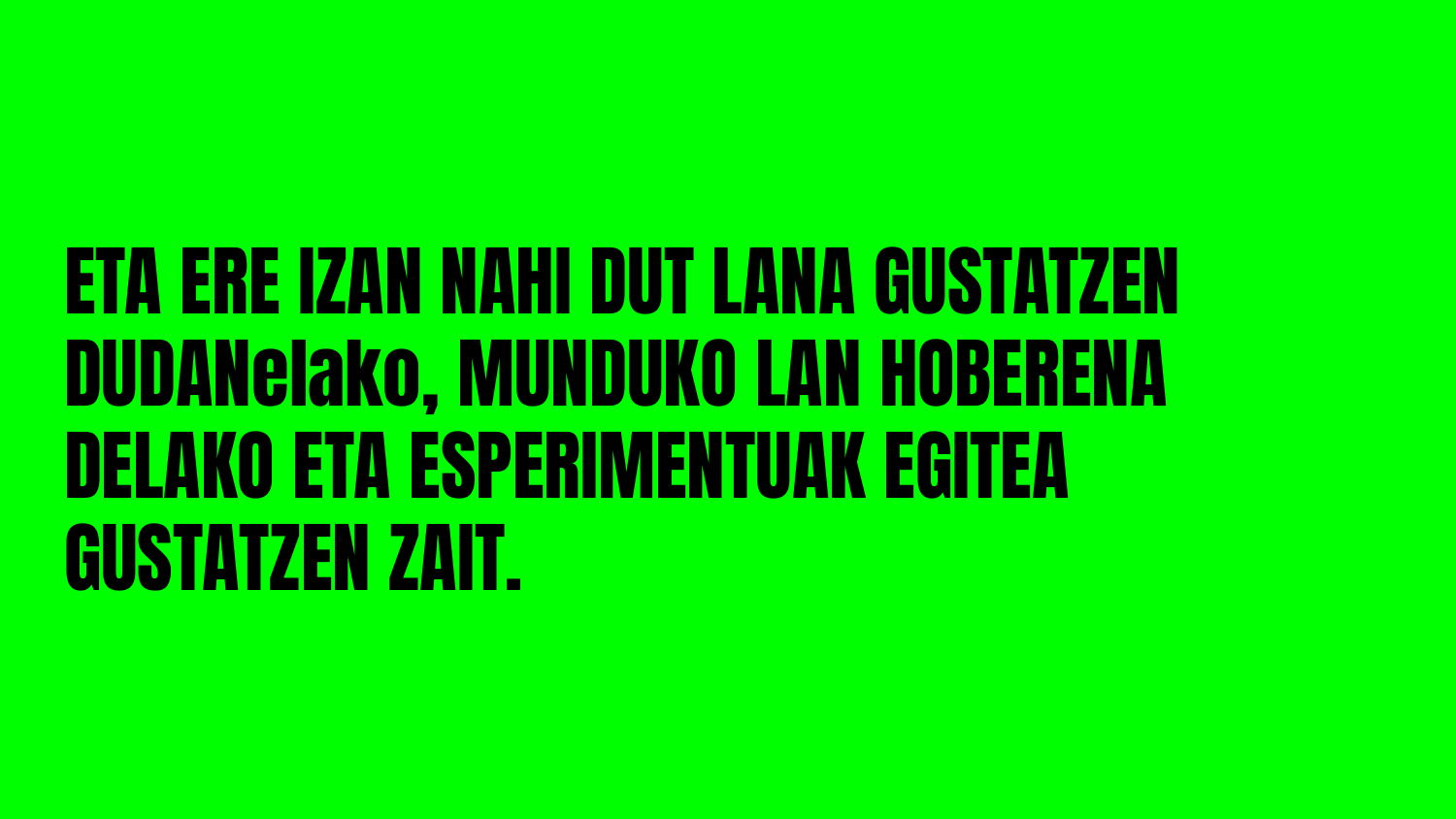

#
ETA ERE IZAN NAHI DUT LANA GUSTATZEN DUDANelako, MUNDUKO LAN HOBERENA DELAKO ETA ESPERIMENTUAK EGITEA GUSTATZEN ZAIT.